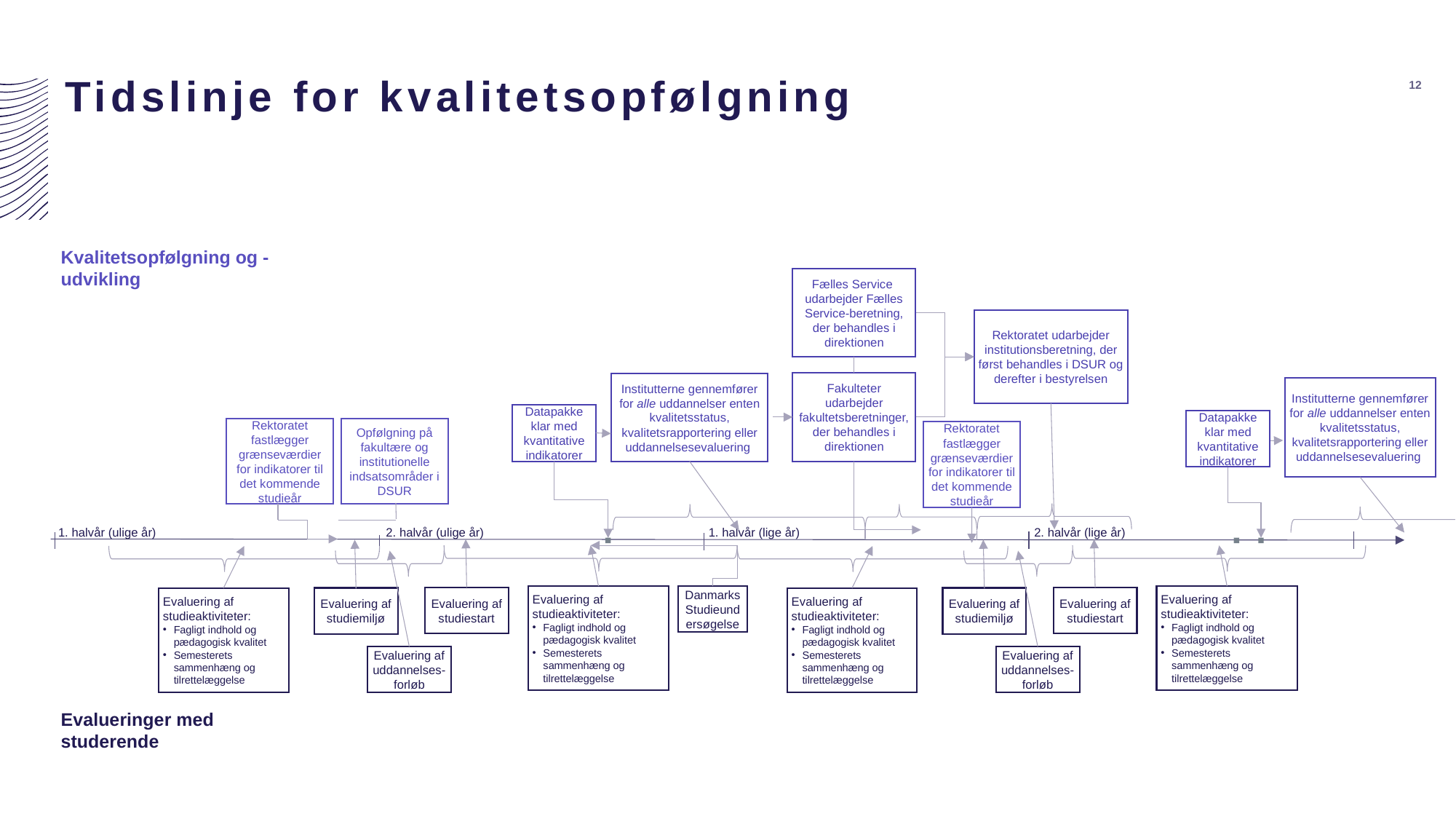

# Tidslinje for kvalitetsopfølgning
12
Kvalitetsopfølgning og -udvikling
Fælles Service  udarbejder Fælles Service-beretning, der behandles i direktionen
Rektoratet udarbejder institutionsberetning, der først behandles i DSUR og derefter i bestyrelsen
Fakulteter udarbejder fakultetsberetninger, der behandles i direktionen
Institutterne gennemfører for alle uddannelser enten kvalitetsstatus, kvalitetsrapportering eller uddannelsesevaluering
Institutterne gennemfører for alle uddannelser enten kvalitetsstatus, kvalitetsrapportering eller uddannelsesevaluering

Datapakke klar med kvantitative indikatorer

Datapakke klar med kvantitative indikatorer

Rektoratet fastlægger grænseværdier for indikatorer til det kommende studieår
Opfølgning på fakultære og institutionelle indsatsområder i DSUR
Rektoratet fastlægger grænseværdier for indikatorer til det kommende studieår

1. halvår (ulige år)
2. halvår (ulige år)
1. halvår (lige år)
2. halvår (lige år)

Evaluering af studieaktiviteter:
Fagligt indhold og pædagogisk kvalitet
Semesterets sammenhæng og tilrettelæggelse
Danmarks Studieundersøgelse
Evaluering af studieaktiviteter:
Fagligt indhold og pædagogisk kvalitet
Semesterets sammenhæng og tilrettelæggelse
Evaluering af studiestart
Evaluering af studiestart
Evaluering af studieaktiviteter:
Fagligt indhold og pædagogisk kvalitet
Semesterets sammenhæng og tilrettelæggelse
Evaluering af studiemiljø
Evaluering af studieaktiviteter:
Fagligt indhold og pædagogisk kvalitet
Semesterets sammenhæng og tilrettelæggelse
Evaluering af studiemiljø
Evaluering af uddannelses-forløb
Evaluering af uddannelses-forløb
Evalueringer med studerende